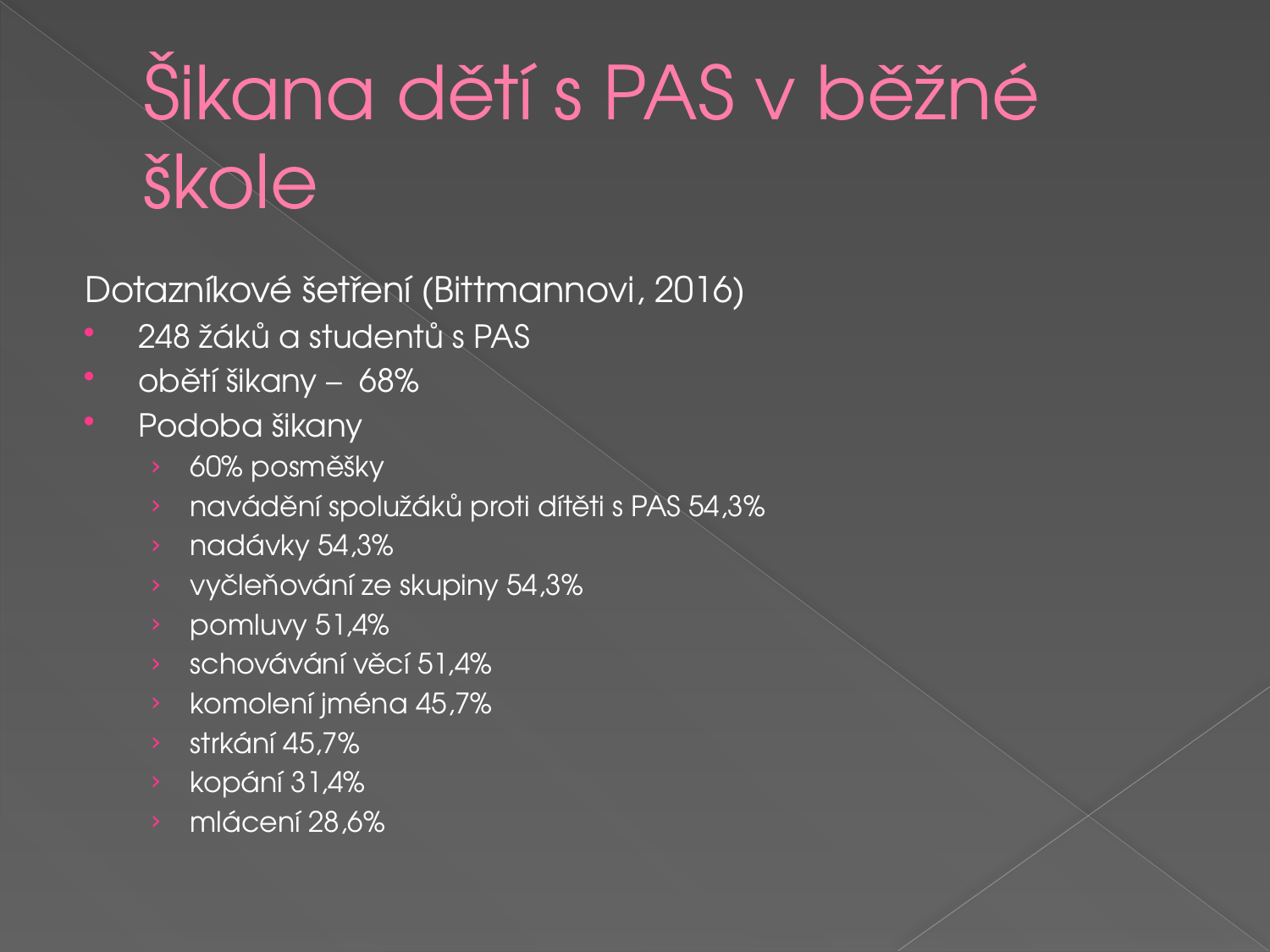

# Šikana dětí s PAS v běžné škole
Dotazníkové šetření (Bittmannovi, 2016)
248 žáků a studentů s PAS
obětí šikany –  68%
Podoba šikany
60% posměšky
navádění spolužáků proti dítěti s PAS 54,3%
nadávky 54,3%
vyčleňování ze skupiny 54,3%
pomluvy 51,4%
schovávání věcí 51,4%
komolení jména 45,7%
strkání 45,7%
kopání 31,4%
mlácení 28,6%